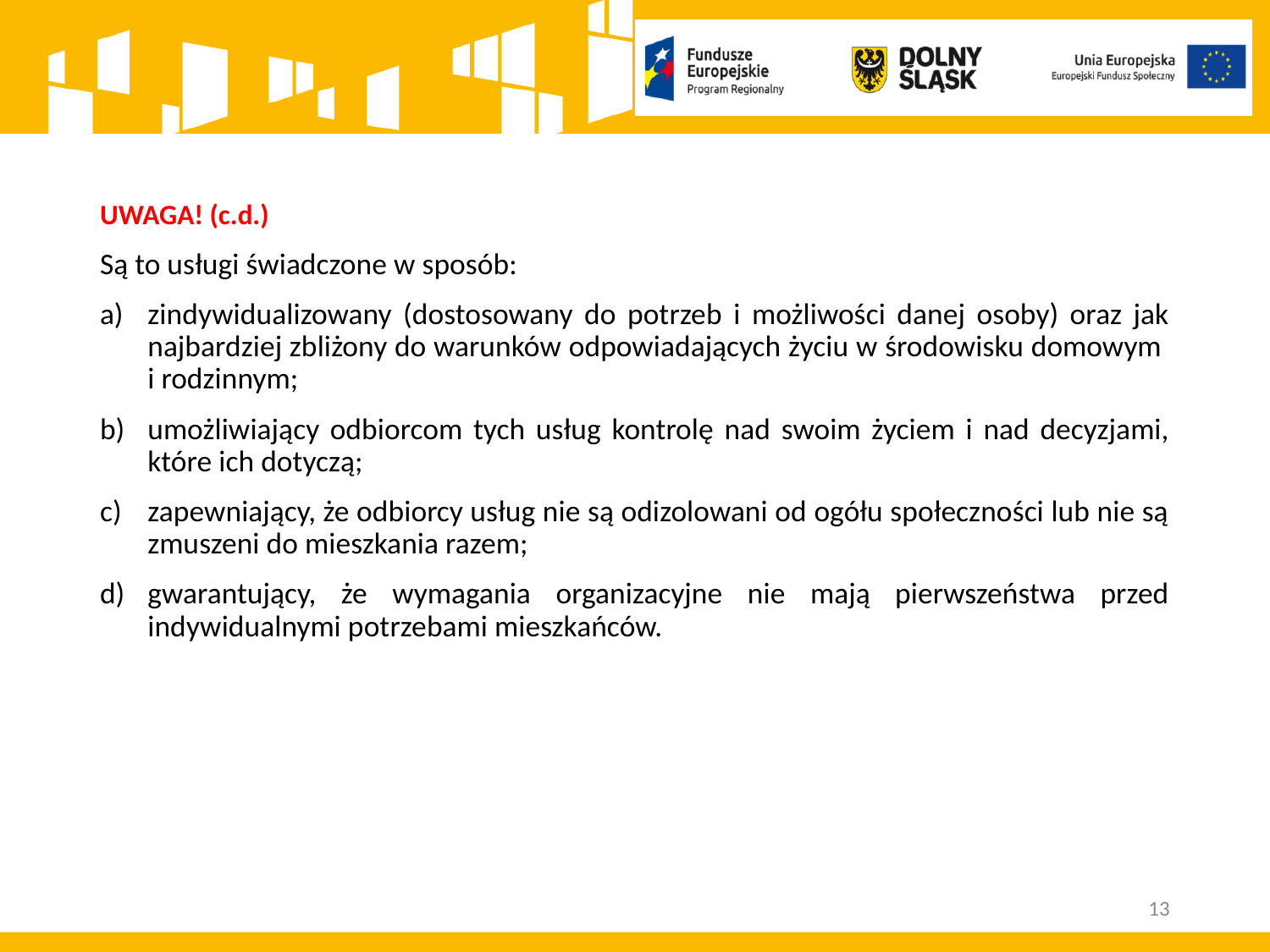

UWAGA! (c.d.)
Są to usługi świadczone w sposób:
zindywidualizowany (dostosowany do potrzeb i możliwości danej osoby) oraz jak najbardziej zbliżony do warunków odpowiadających życiu w środowisku domowym
i rodzinnym;
umożliwiający odbiorcom tych usług kontrolę nad swoim życiem i nad decyzjami, które ich dotyczą;
zapewniający, że odbiorcy usług nie są odizolowani od ogółu społeczności lub nie są zmuszeni do mieszkania razem;
gwarantujący, że wymagania organizacyjne nie mają pierwszeństwa przed indywidualnymi potrzebami mieszkańców.
13